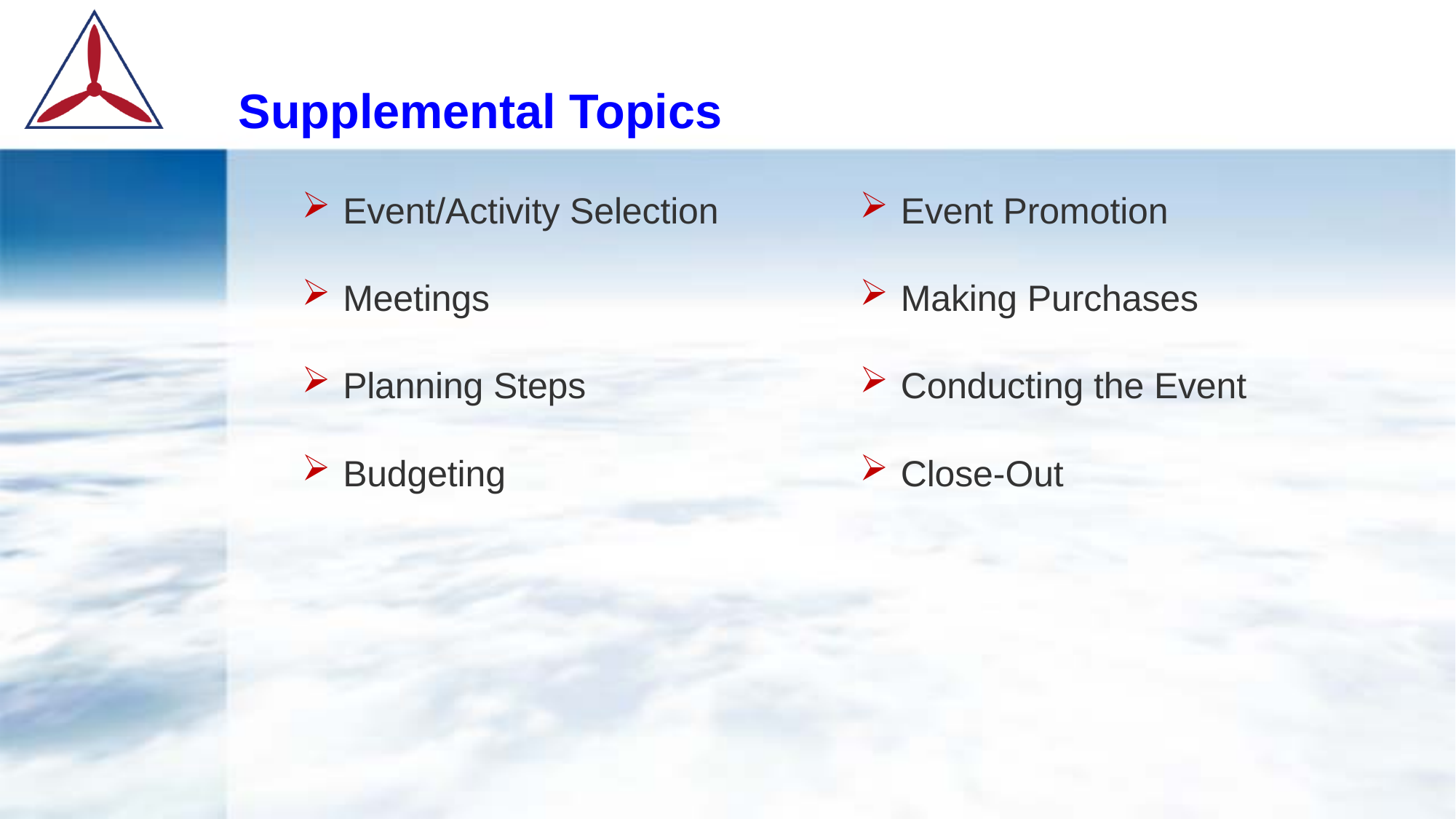

# Supplemental Topics
Event/Activity Selection
Meetings

Planning Steps

Budgeting

Event Promotion

Making Purchases

Conducting the Event

Close-Out